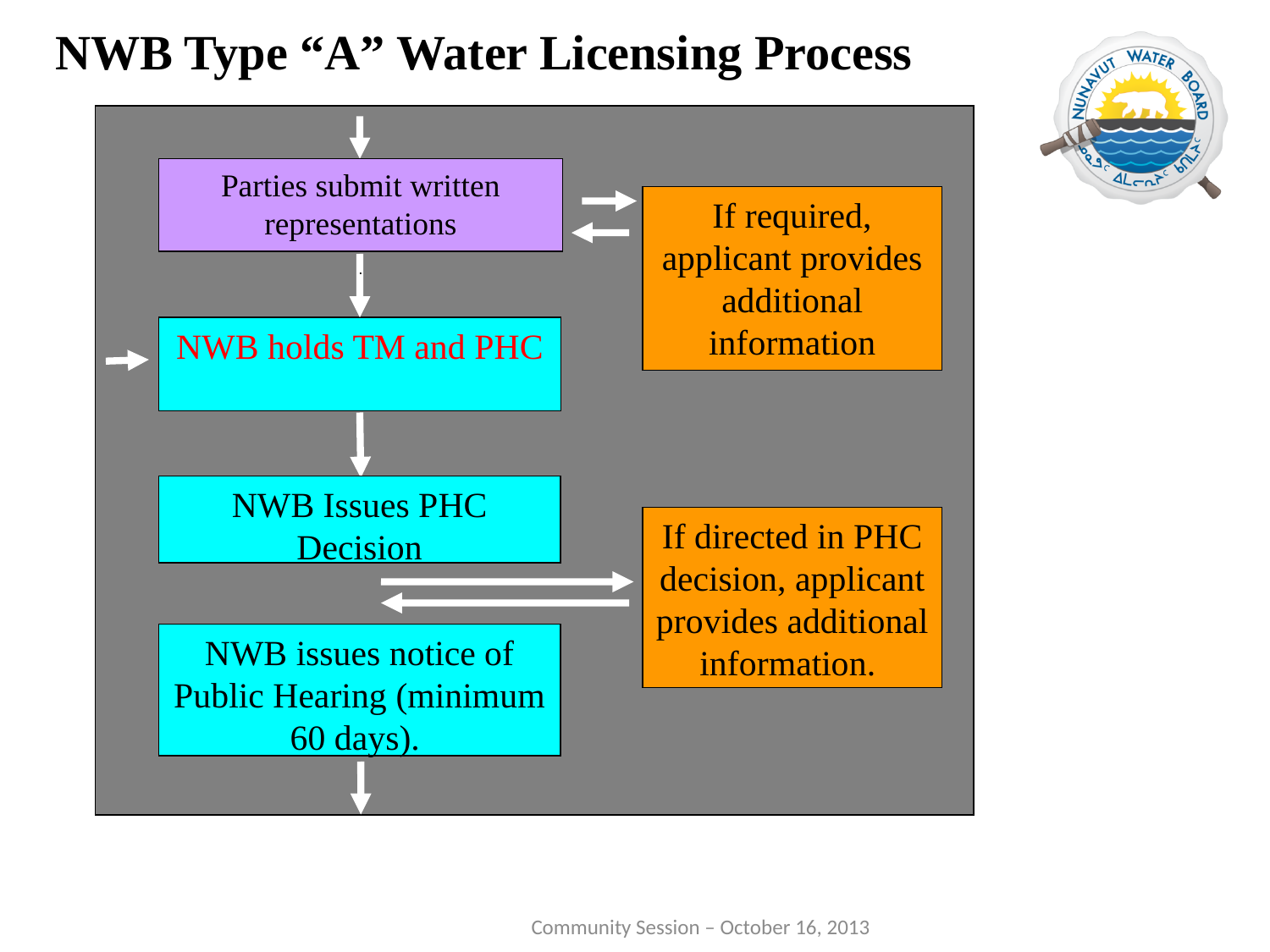

NWB Type “A” Water Licensing Process

Parties submit written representations
.
If required, applicant provides additional information

NWB holds TM and PHC

NWB Issues PHC Decision
If directed in PHC decision, applicant provides additional information.

NWB issues notice of Public Hearing (minimum 60 days).

 Community Session – October 16, 2013